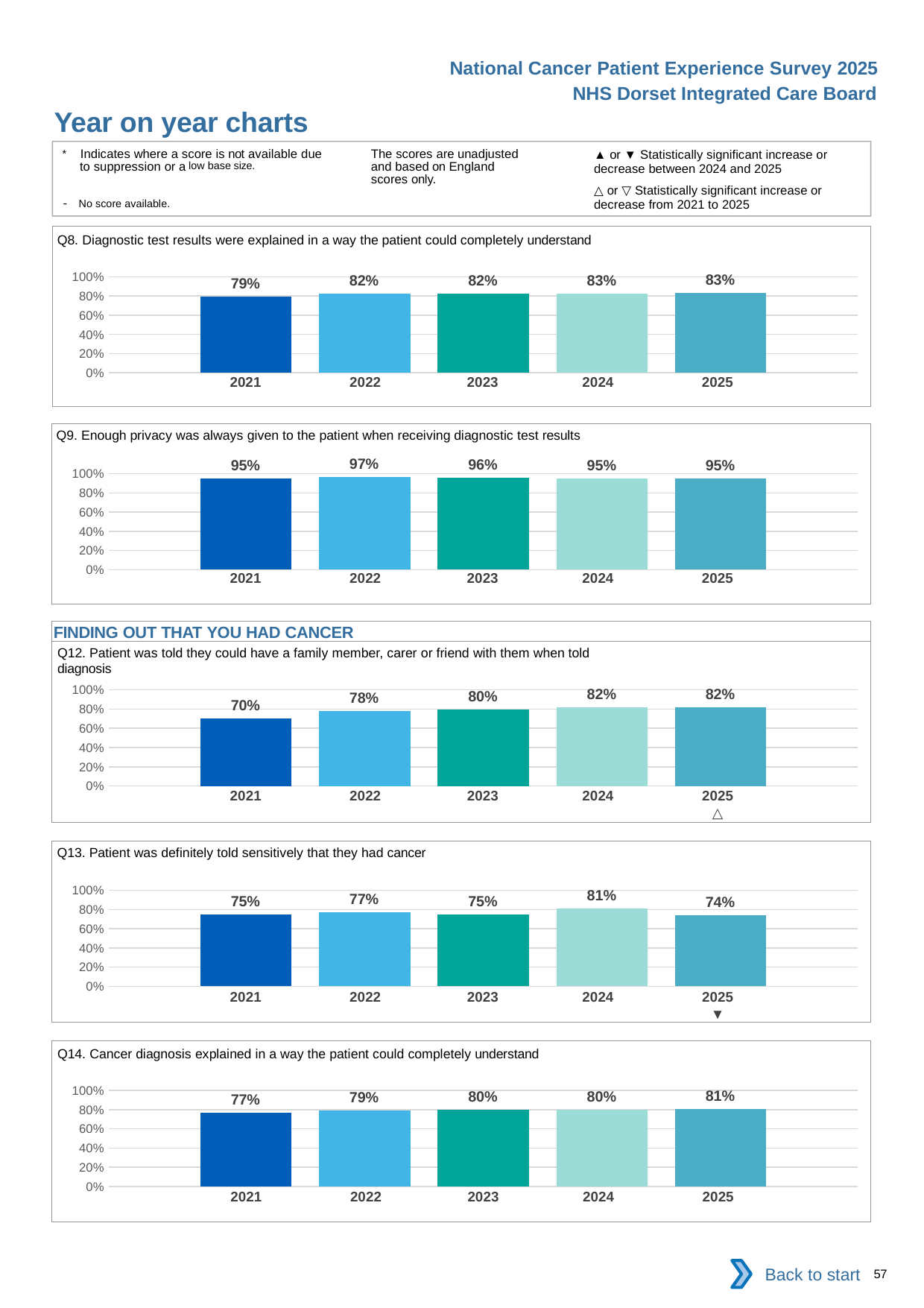

National Cancer Patient Experience Survey 2025
NHS Dorset Integrated Care Board
Year on year charts (2)

The scores are unadjusted and based on England scores only.
*  Indicates where a score is not available due to suppression or a low base size.
- No score available.
▲ or ▼ Statistically significant increase or decrease between 2024 and 2025
△ or ▽ Statistically significant increase or decrease from 2021 to 2025
Q8. Diagnostic test results were explained in a way the patient could completely understand

### Chart

| Category | 2021 | 2022 | 2023 | 2024 | 2025 |
|---|---|---|---|---|---|
| Category 1 | 0.7941176 | 0.8231383 | 0.824308 | 0.8253558 | 0.8324676 |
| 2021 | 2022 | 2023 | 2024 | 2025 |
| --- | --- | --- | --- | --- |
|  |  |  |  |  |
Q9. Enough privacy was always given to the patient when receiving diagnostic test results

### Chart

| Category | 2021 | 2022 | 2023 | 2024 | 2025 |
|---|---|---|---|---|---|
| Category 1 | 0.9503106 | 0.9668435 | 0.9566265 | 0.952381 | 0.9493507 |
| 2021 | 2022 | 2023 | 2024 | 2025 |
| --- | --- | --- | --- | --- |
|  |  |  |  |  |
FINDING OUT THAT YOU HAD CANCER
Q12. Patient was told they could have a family member, carer or friend with them when told diagnosis

### Chart

| Category | 2021 | 2022 | 2023 | 2024 | 2025 |
|---|---|---|---|---|---|
| Category 1 | 0.6991279 | 0.7758186 | 0.7951002 | 0.819378 | 0.8150852 |
| 2021 | 2022 | 2023 | 2024 | 2025 |
| --- | --- | --- | --- | --- |
|  |  |  |  | △ |
Q13. Patient was definitely told sensitively that they had cancer

### Chart

| Category | 2021 | 2022 | 2023 | 2024 | 2025 |
|---|---|---|---|---|---|
| Category 1 | 0.7469717 | 0.7685077 | 0.7507886 | 0.8064159 | 0.7412823 |
| 2021 | 2022 | 2023 | 2024 | 2025 |
| --- | --- | --- | --- | --- |
|  |  |  |  | ▼ |
Q14. Cancer diagnosis explained in a way the patient could completely understand

### Chart

| Category | 2021 | 2022 | 2023 | 2024 | 2025 |
|---|---|---|---|---|---|
| Category 1 | 0.7654986 | 0.7878078 | 0.7952183 | 0.8019693 | 0.8058361 |
| 2021 | 2022 | 2023 | 2024 | 2025 |
| --- | --- | --- | --- | --- |
|  |  |  |  |  |
Back to start

57